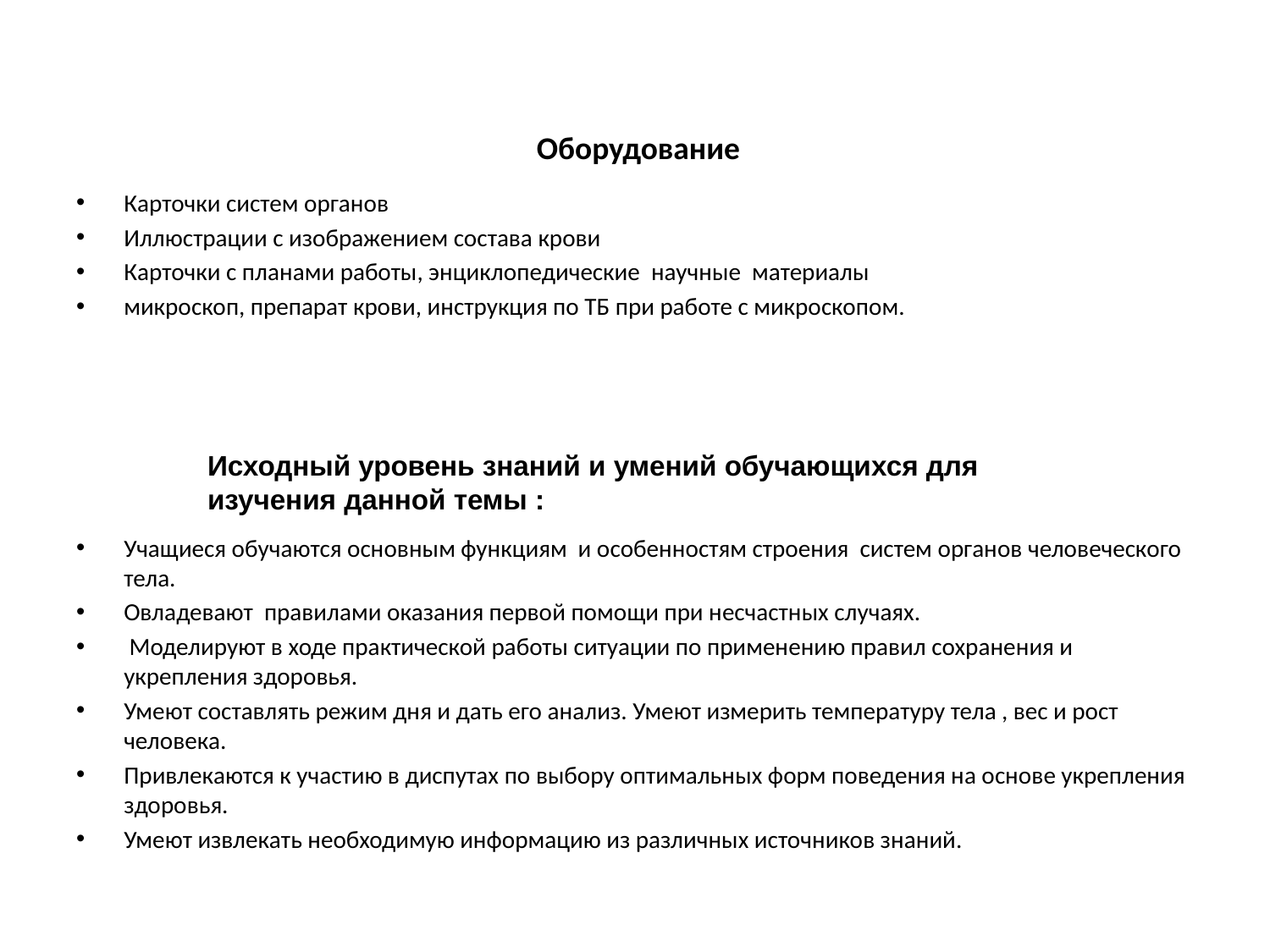

# Оборудование

Карточки систем органов
Иллюстрации с изображением состава крови
Карточки с планами работы, энциклопедические  научные  материалы
микроскоп, препарат крови, инструкция по ТБ при работе с микроскопом.

Учащиеся обучаются основным функциям  и особенностям строения  систем органов человеческого тела.
Овладевают  правилами оказания первой помощи при несчастных случаях.
 Моделируют в ходе практической работы ситуации по применению правил сохранения и укрепления здоровья.
Умеют составлять режим дня и дать его анализ. Умеют измерить температуру тела , вес и рост человека.
Привлекаются к участию в диспутах по выбору оптимальных форм поведения на основе укрепления здоровья.
Умеют извлекать необходимую информацию из различных источников знаний.

Исходный уровень знаний и умений обучающихся для изучения данной темы :